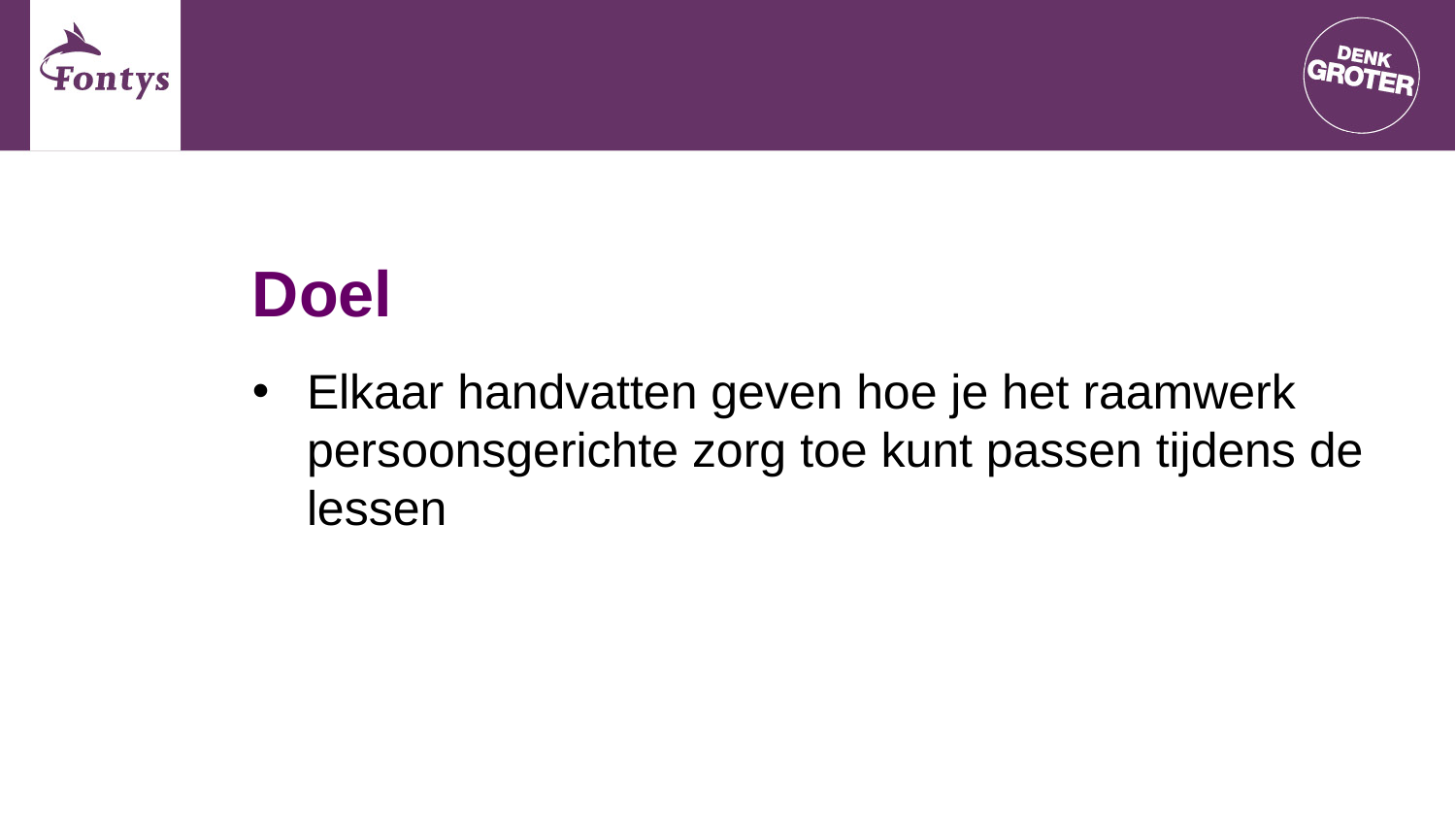

# Doel
Elkaar handvatten geven hoe je het raamwerk persoonsgerichte zorg toe kunt passen tijdens de lessen